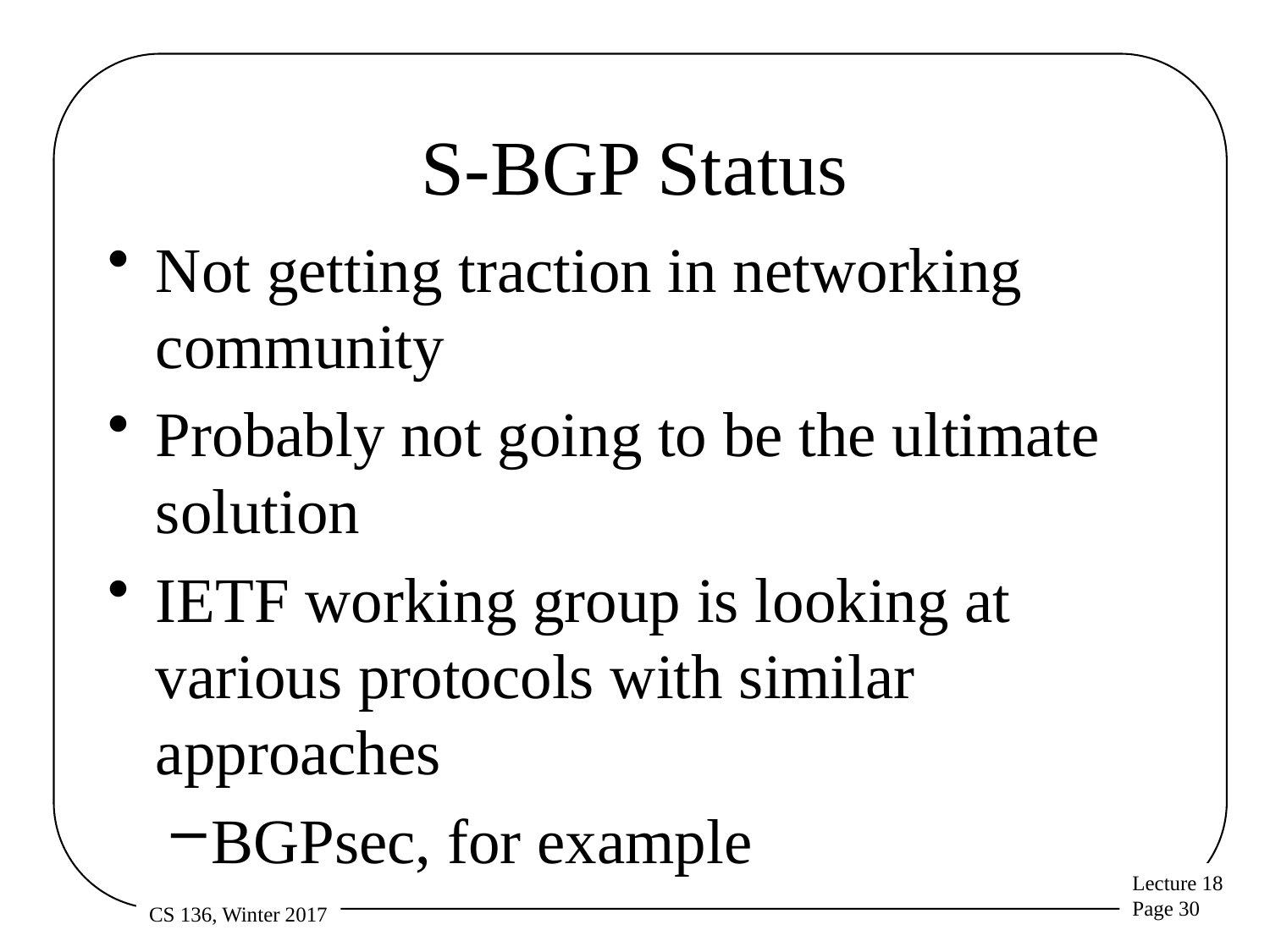

# S-BGP Status
Not getting traction in networking community
Probably not going to be the ultimate solution
IETF working group is looking at various protocols with similar approaches
BGPsec, for example